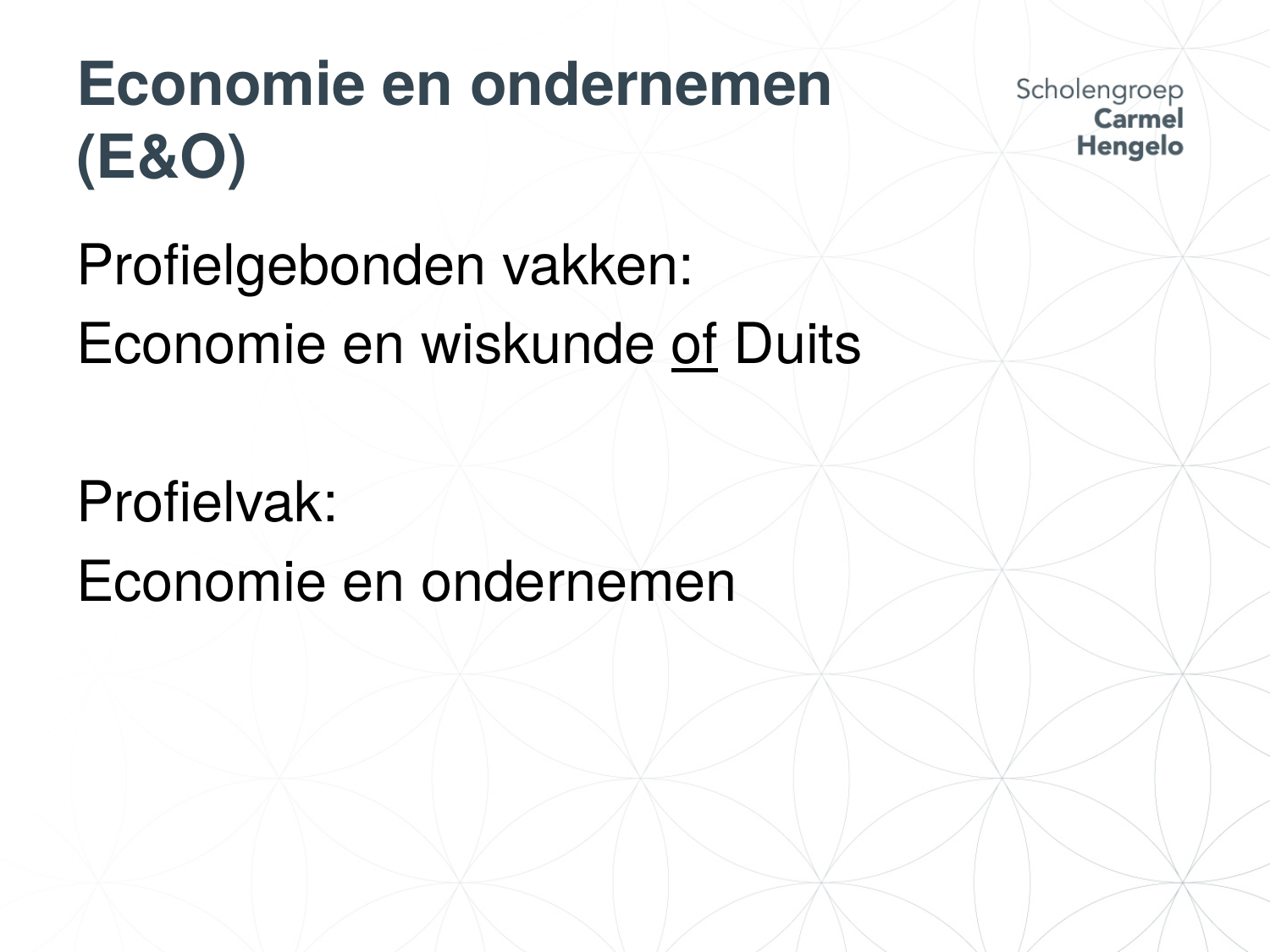

# Economie en ondernemen (E&O)
Profielgebonden vakken:
Economie en wiskunde of Duits

Profielvak:
Economie en ondernemen